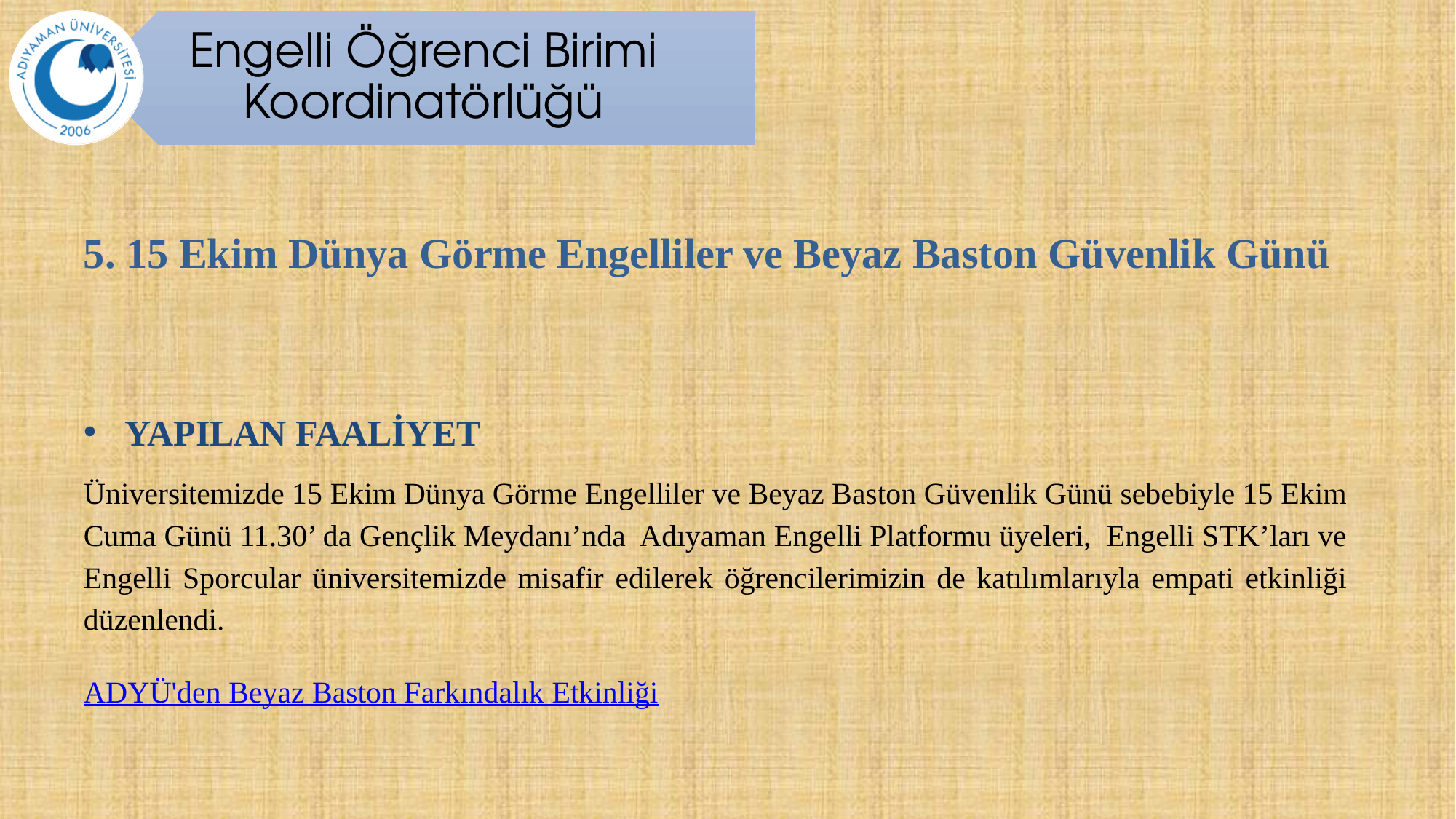

Engelli Öğrenci Birimi Koordinatörlüğü
5. 15 Ekim Dünya Görme Engelliler ve Beyaz Baston Güvenlik Günü

YAPILAN FAALİYET
Üniversitemizde 15 Ekim Dünya Görme Engelliler ve Beyaz Baston Güvenlik Günü sebebiyle 15 Ekim Cuma Günü 11.30’ da Gençlik Meydanı’nda  Adıyaman Engelli Platformu üyeleri,  Engelli STK’ları ve Engelli Sporcular üniversitemizde misafir edilerek öğrencilerimizin de katılımlarıyla empati etkinliği düzenlendi.
ADYÜ'den Beyaz Baston Farkındalık Etkinliği